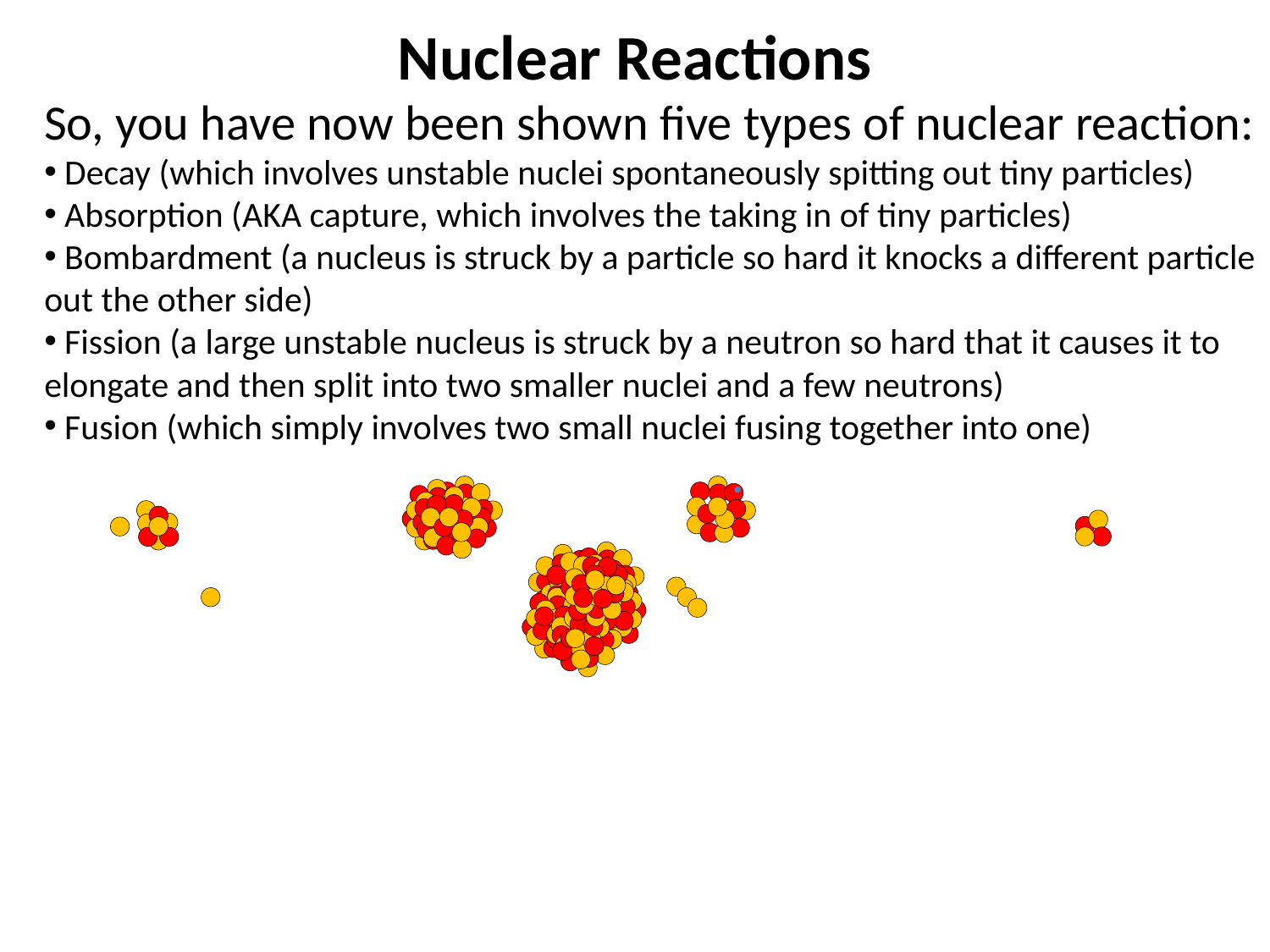

Nuclear Reactions
So, you have now been shown five types of nuclear reaction:
 Decay (which involves unstable nuclei spontaneously spitting out tiny particles)
 Absorption (AKA capture, which involves the taking in of tiny particles)
 Bombardment (a nucleus is struck by a particle so hard it knocks a different particle out the other side)
 Fission (a large unstable nucleus is struck by a neutron so hard that it causes it to elongate and then split into two smaller nuclei and a few neutrons)
 Fusion (which simply involves two small nuclei fusing together into one)